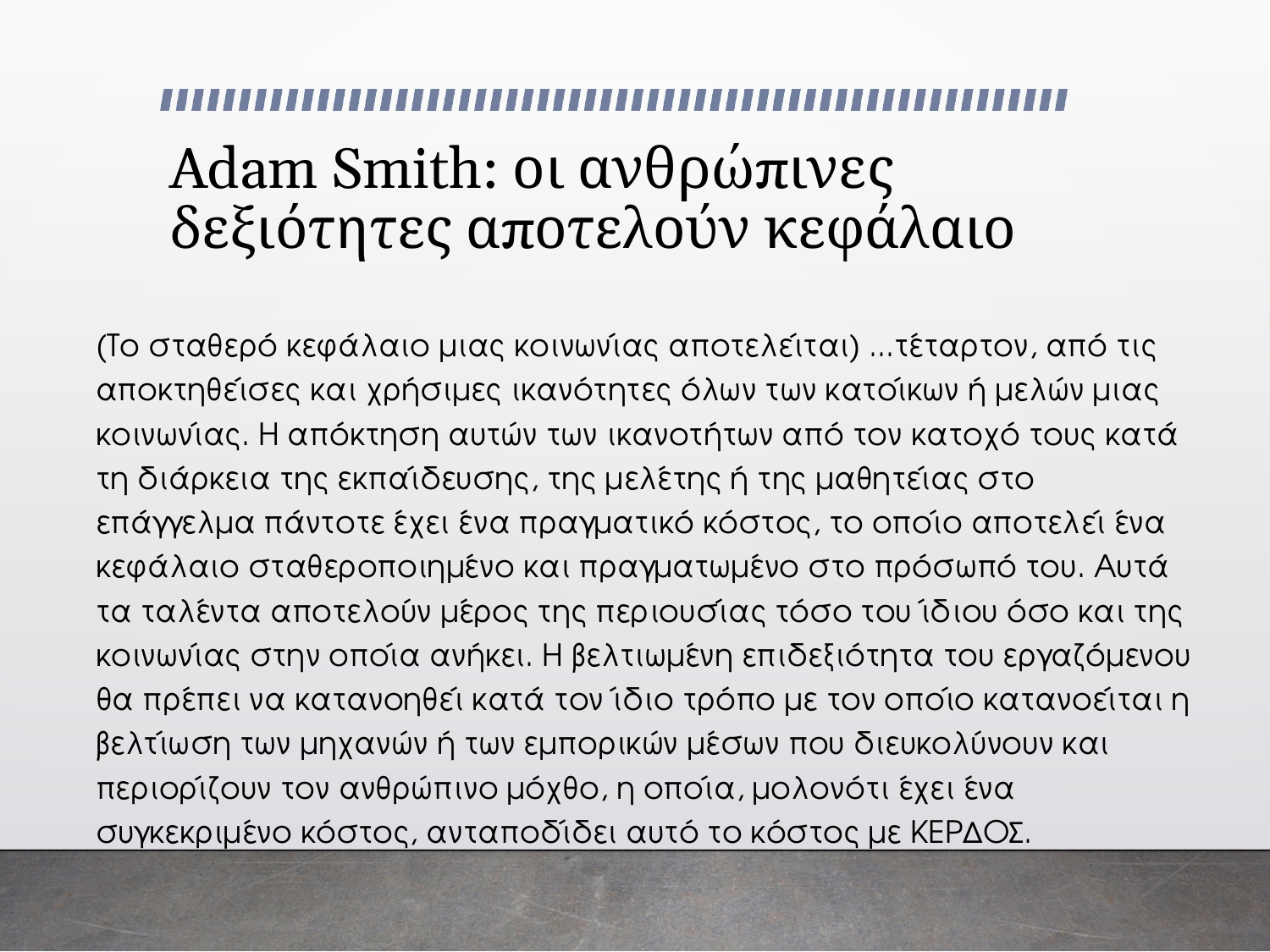

# Adam Smith: οι ανθρώπινες δεξιότητες αποτελούν κεφάλαιο

(Το σταθερό κεφάλαιο μιας κοινωνίας αποτελείται) ...τέταρτον, από τις αποκτηθείσες και χρήσιμες ικανότητες όλων των κατοίκων ή μελών μιας κοινωνίας. Η απόκτηση αυτών των ικανοτήτων από τον κατοχό τους κατά τη διάρκεια της εκπαίδευσης, της μελέτης ή της μαθητείας στο επάγγελμα πάντοτε έχει ένα πραγματικό κόστος, το οποίο αποτελεί ένα κεφάλαιο σταθεροποιημένο και πραγματωμένο στο πρόσωπό του. Αυτά τα ταλέντα αποτελούν μέρος της περιουσίας τόσο του ίδιου όσο και της κοινωνίας στην οποία ανήκει. Η βελτιωμένη επιδεξιότητα του εργαζόμενου θα πρέπει να κατανοηθεί κατά τον ίδιο τρόπο με τον οποίο κατανοείται η βελτίωση των μηχανών ή των εμπορικών μέσων που διευκολύνουν και περιορίζουν τον ανθρώπινο μόχθο, η οποία, μολονότι έχει ένα συγκεκριμένο κόστος, ανταποδίδει αυτό το κόστος με ΚΕΡΔΟΣ.